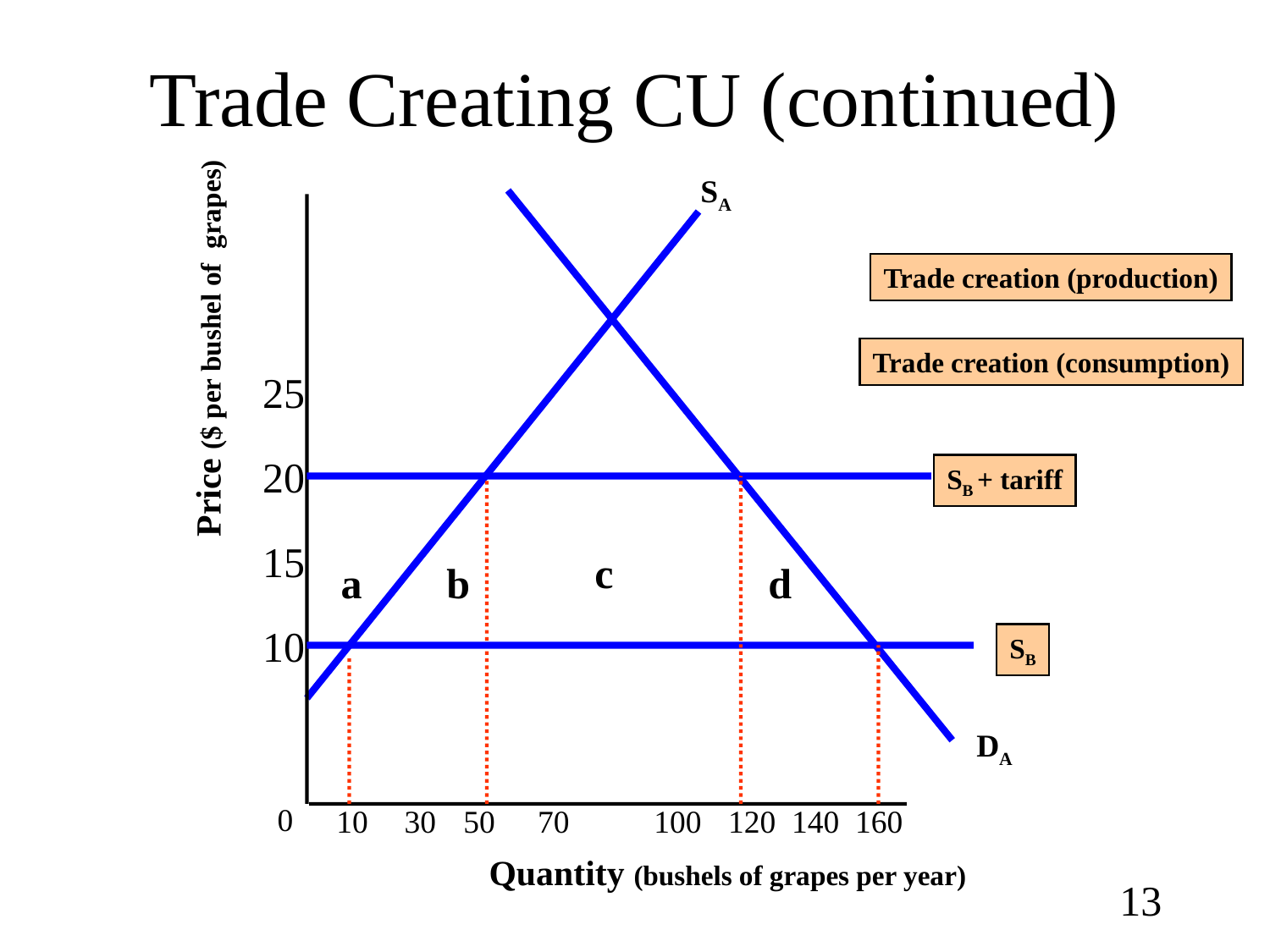

# Trade Creating CU (continued)
SA

Trade creation (production)
Price ($ per bushel of  grapes)
Trade creation (consumption)
25
20
SB + tariff

15
c
a
b
d
10
SB

DA
0
10
30
50
70
100
120
140
160

Quantity (bushels of grapes per year)
13